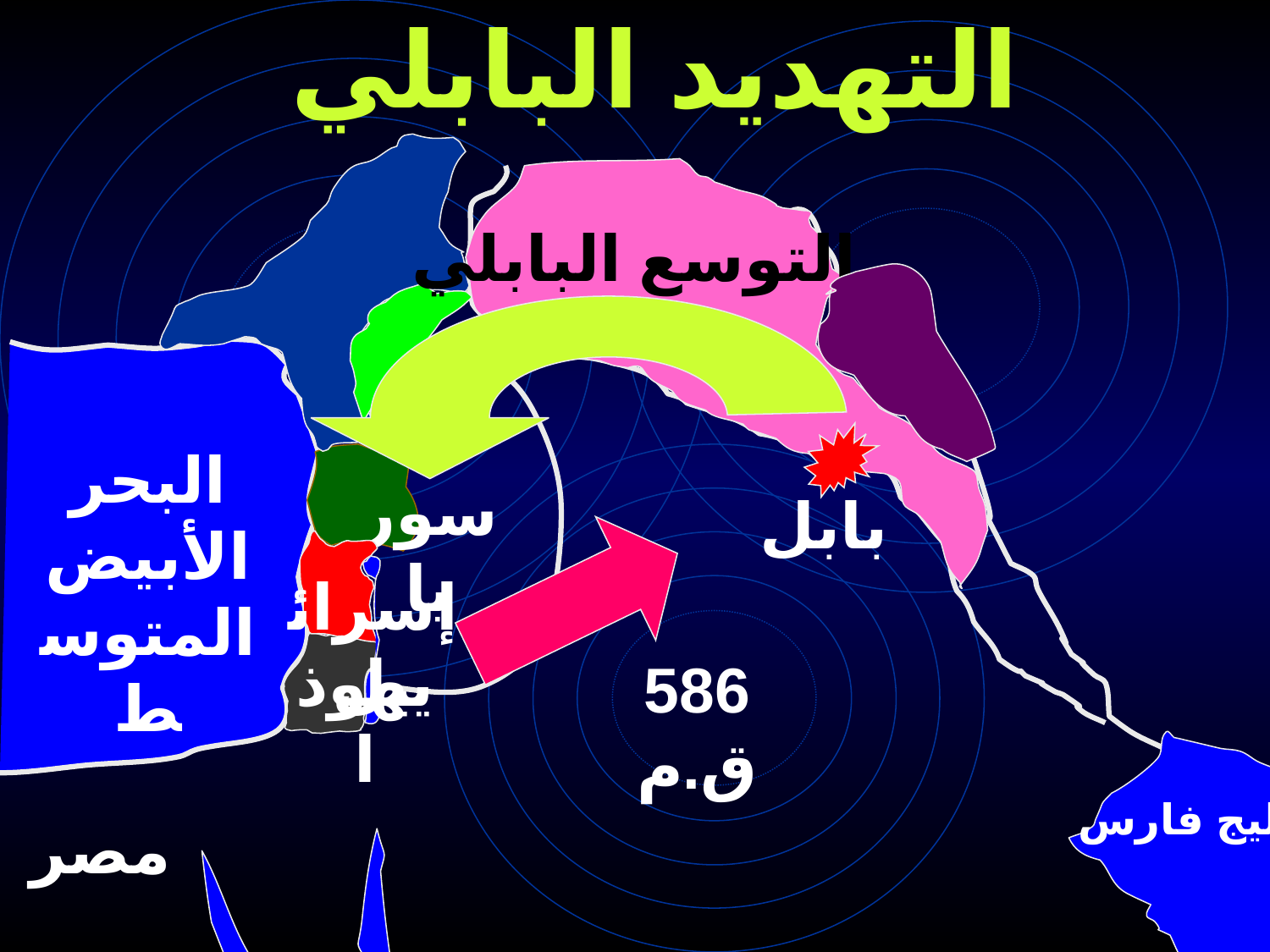

التهديد البابلي

التوسع البابلي

البحر الأبيض المتوسط

سوريا
بابل

إسرائيل

يهوذا
586 ق.م

خليج فارس
مصر